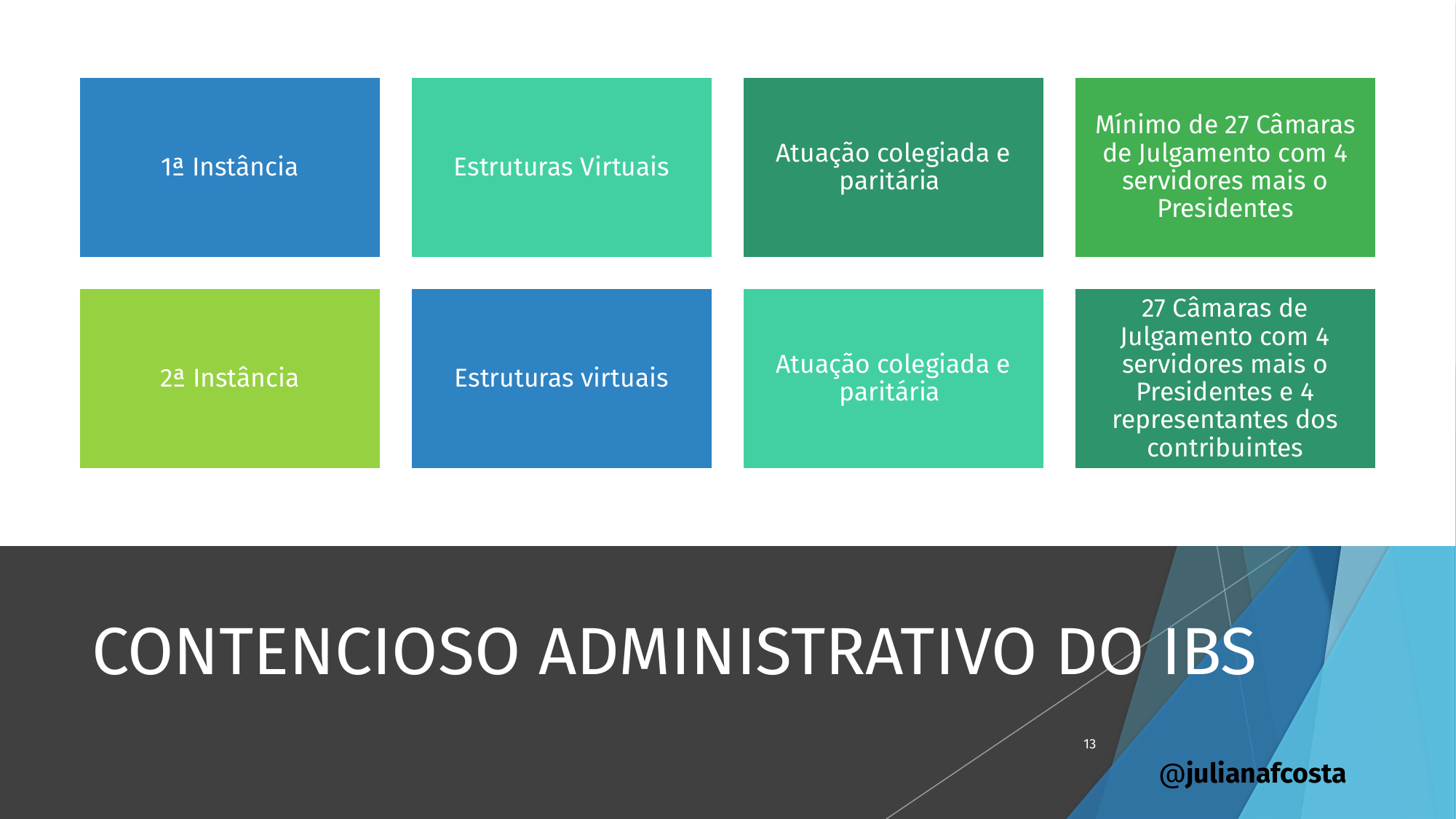

1ª Instância
Estruturas Virtuais
Atuação colegiada e paritária
Mínimo de 27 Câmaras de Julgamento com 4 servidores mais o Presidentes
2ª Instância
Estruturas virtuais
Atuação colegiada e paritária
27 Câmaras de Julgamento com 4 servidores mais o Presidentes e 4 representantes dos contribuintes

# CONTENCIOSO ADMINISTRATIVO DO IBS
13
@julianafcosta